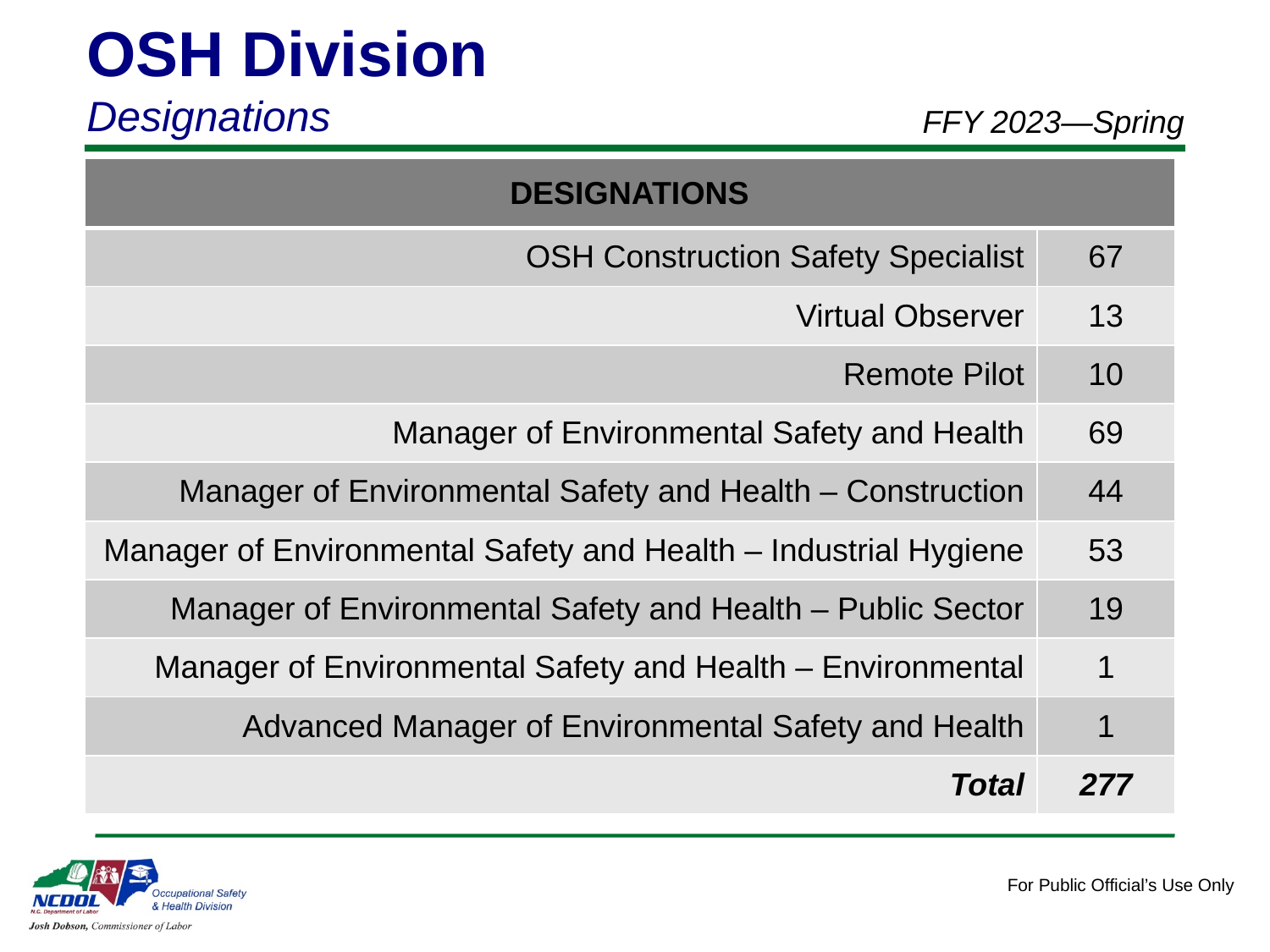

OSH Division
Designations
FFY 2023—Spring
| DESIGNATIONS |  |
| --- | --- |
| OSH Construction Safety Specialist | 67 |
| Virtual Observer | 13 |
| Remote Pilot | 10 |
| Manager of Environmental Safety and Health | 69 |
| Manager of Environmental Safety and Health – Construction | 44 |
| Manager of Environmental Safety and Health – Industrial Hygiene | 53 |
| Manager of Environmental Safety and Health – Public Sector | 19 |
| Manager of Environmental Safety and Health – Environmental | 1 |
| Advanced Manager of Environmental Safety and Health | 1 |
| Total | 277 |